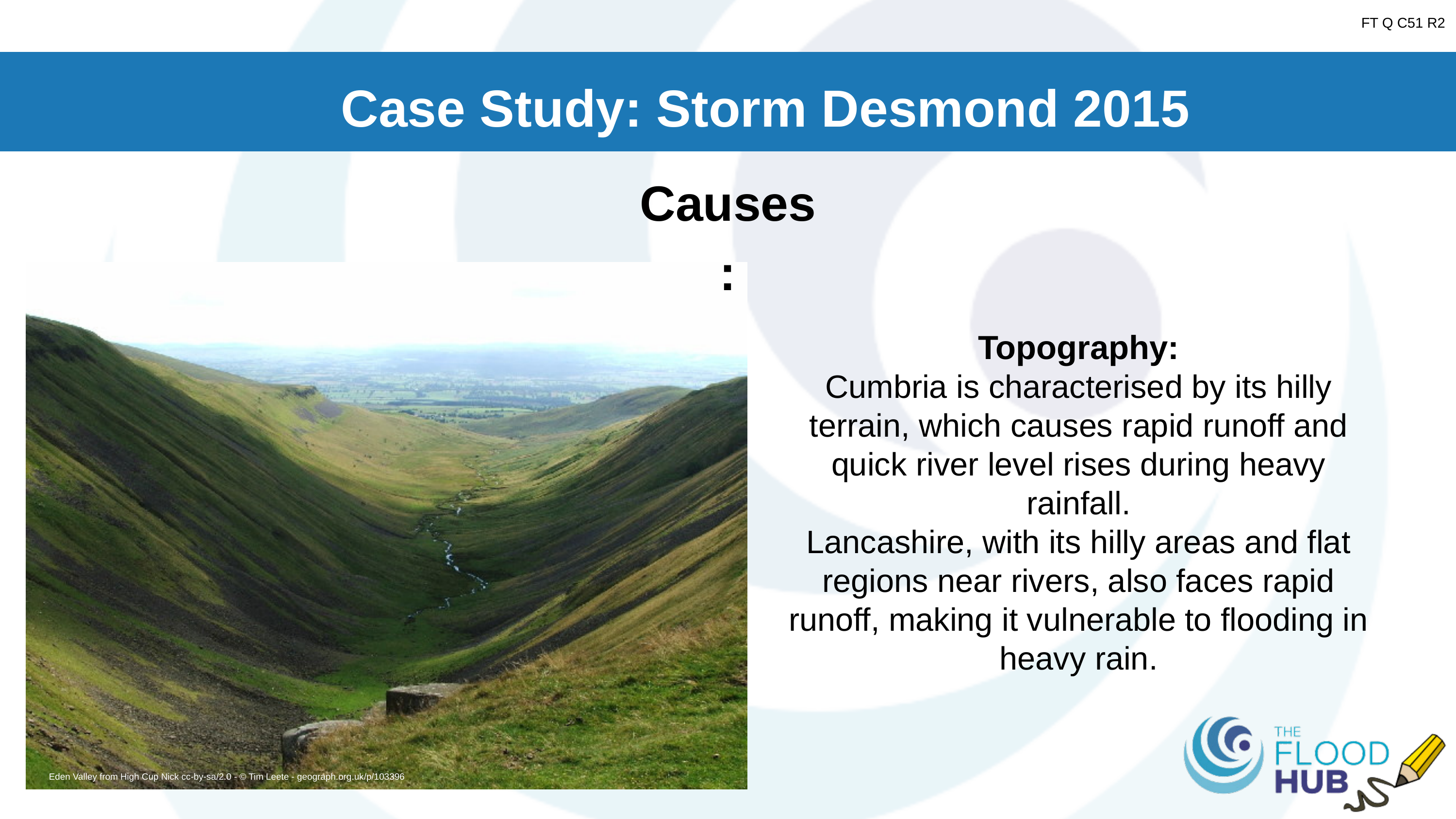

FT Q C51 R2

Case Study: Storm Desmond 2015
Causes:

Eden Valley from High Cup Nick cc-by-sa/2.0 - © Tim Leete - geograph.org.uk/p/103396

Topography:
Cumbria is characterised by its hilly terrain, which causes rapid runoff and quick river level rises during heavy rainfall.
Lancashire, with its hilly areas and flat regions near rivers, also faces rapid runoff, making it vulnerable to flooding in heavy rain.